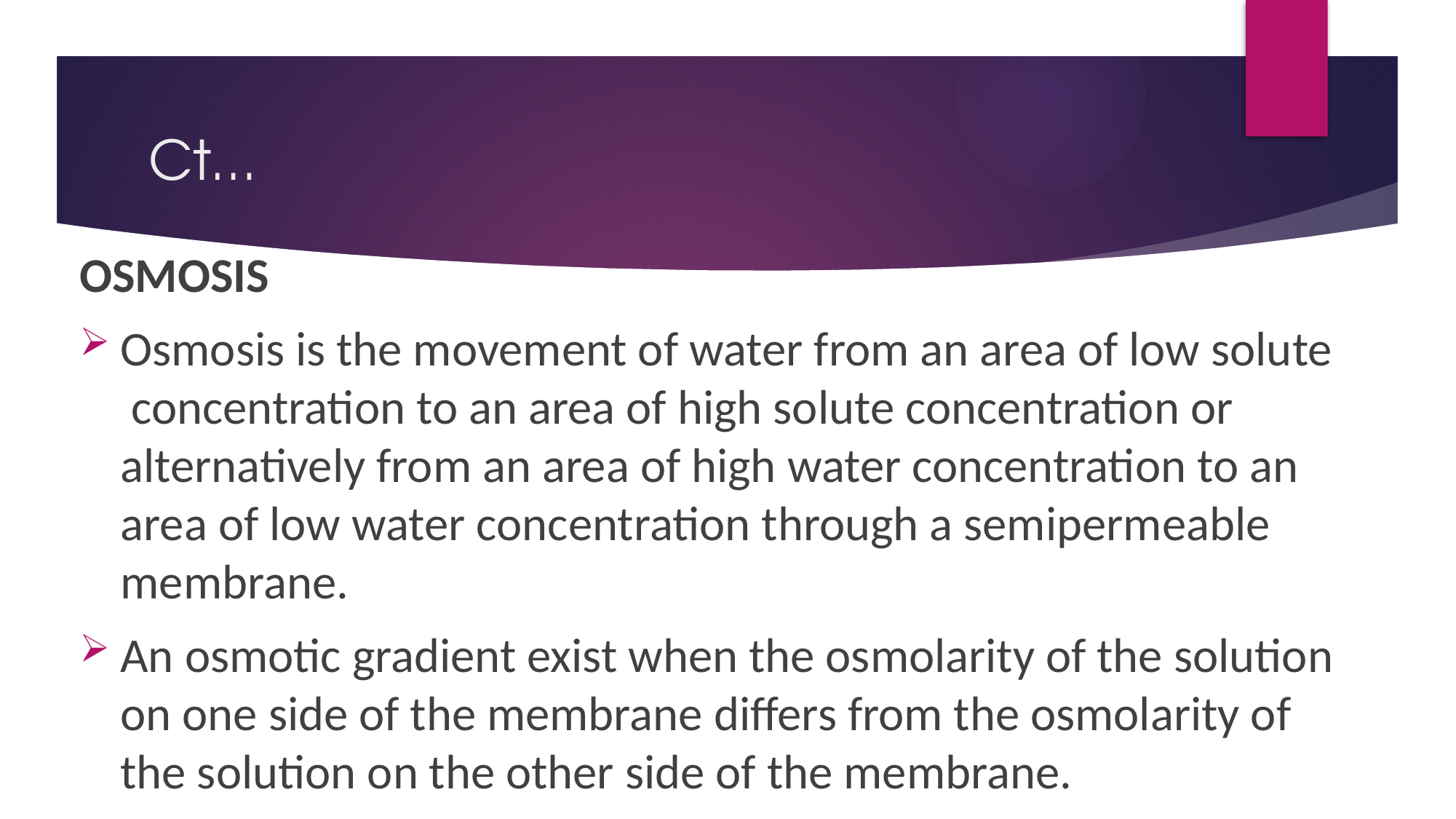

# Ct…
OSMOSIS
Osmosis is the movement of water from an area of low solute  concentration to an area of high solute concentration or alternatively from an area of high water concentration to an area of low water concentration through a semipermeable membrane.
An osmotic gradient exist when the osmolarity of the solution on one side of the membrane differs from the osmolarity of the solution on the other side of the membrane.